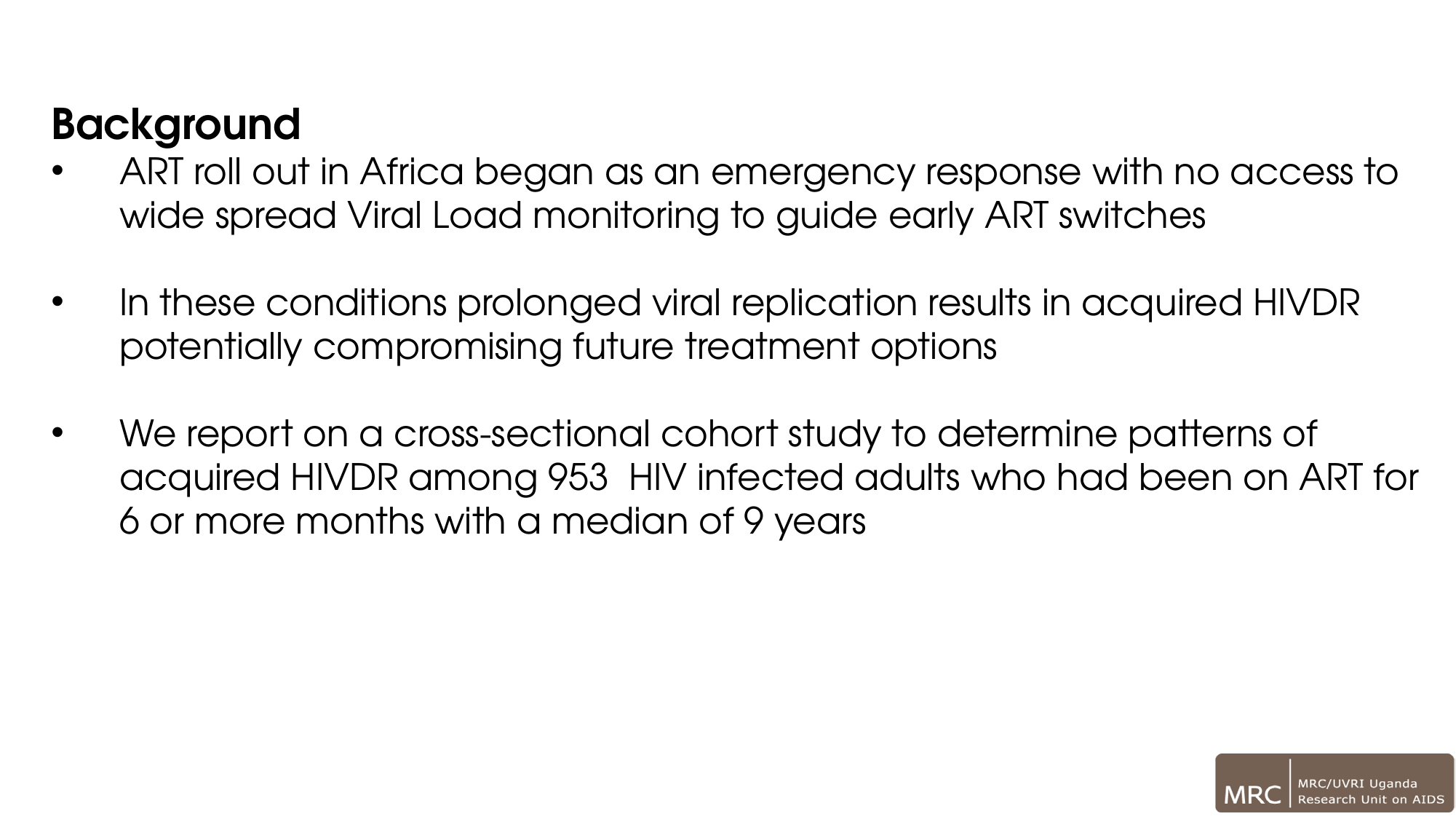

Background
ART roll out in Africa began as an emergency response with no access to wide spread Viral Load monitoring to guide early ART switches

In these conditions prolonged viral replication results in acquired HIVDR potentially compromising future treatment options

We report on a cross-sectional cohort study to determine patterns of acquired HIVDR among 953  HIV infected adults who had been on ART for 6 or more months with a median of 9 years